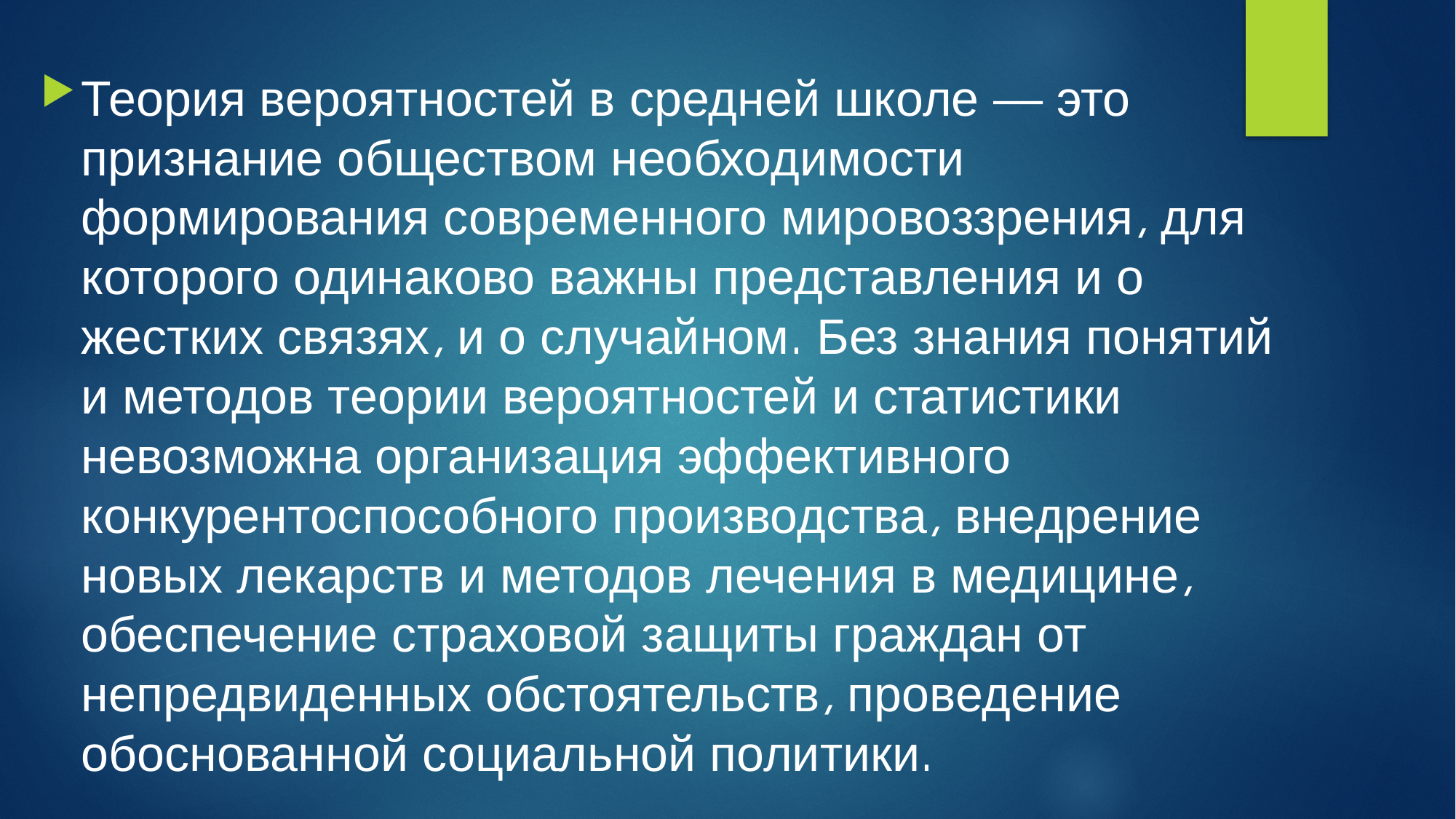

Теория вероятностей в средней школе — это признание обществом необходимости формирования современного мировоззрения, для которого одинаково важны представления и о жестких связях, и о случайном. Без знания понятий и методов теории вероятностей и статистики невозможна организация эффективного конкурентоспособного производства, внедрение новых лекарств и методов лечения в медицине, обеспечение страховой защиты граждан от непредвиденных обстоятельств, проведение обоснованной социальной политики.